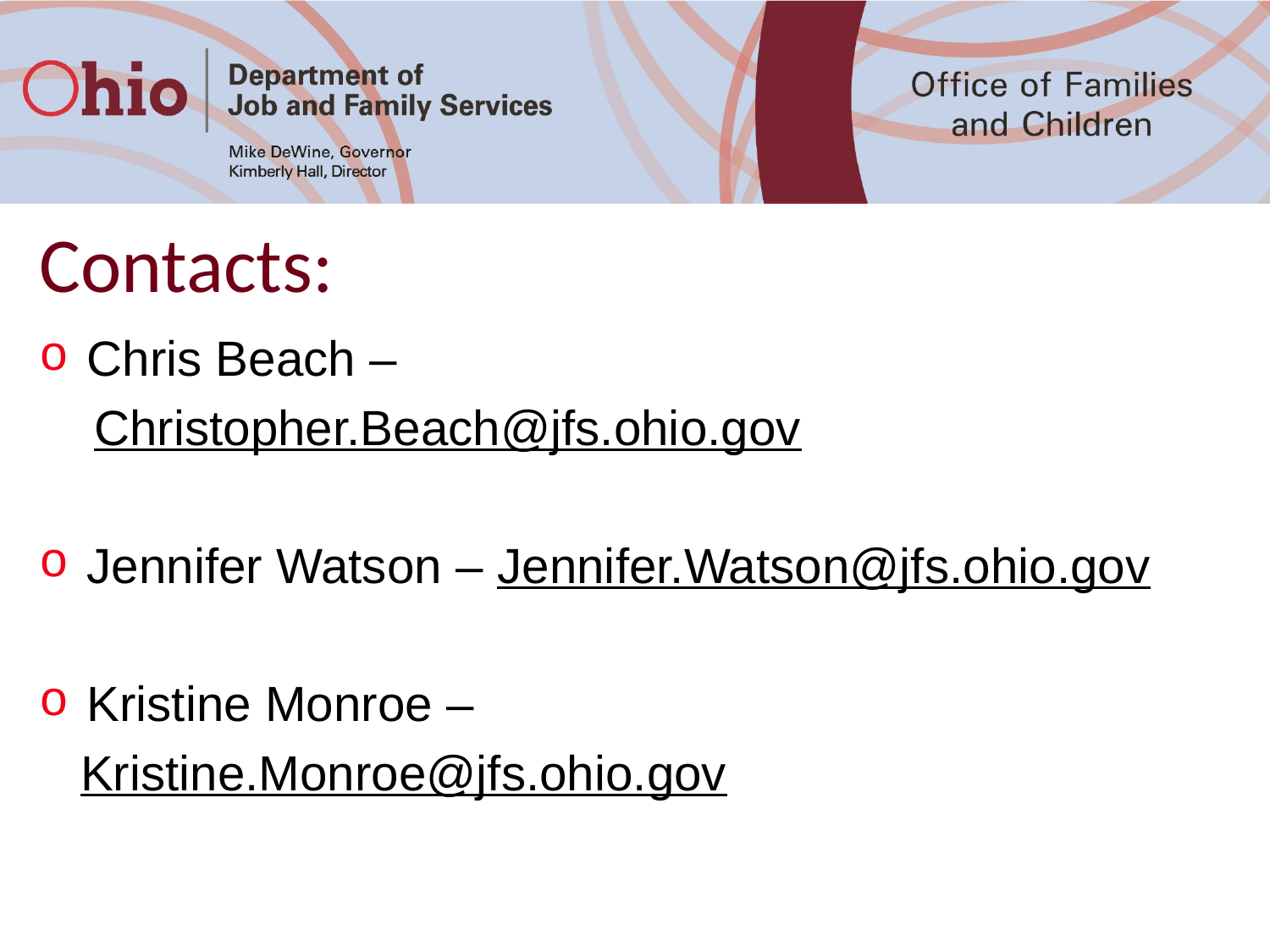

# Contacts:
Chris Beach –
    Christopher.Beach@jfs.ohio.gov

Jennifer Watson – Jennifer.Watson@jfs.ohio.gov

Kristine Monroe –
   Kristine.Monroe@jfs.ohio.gov